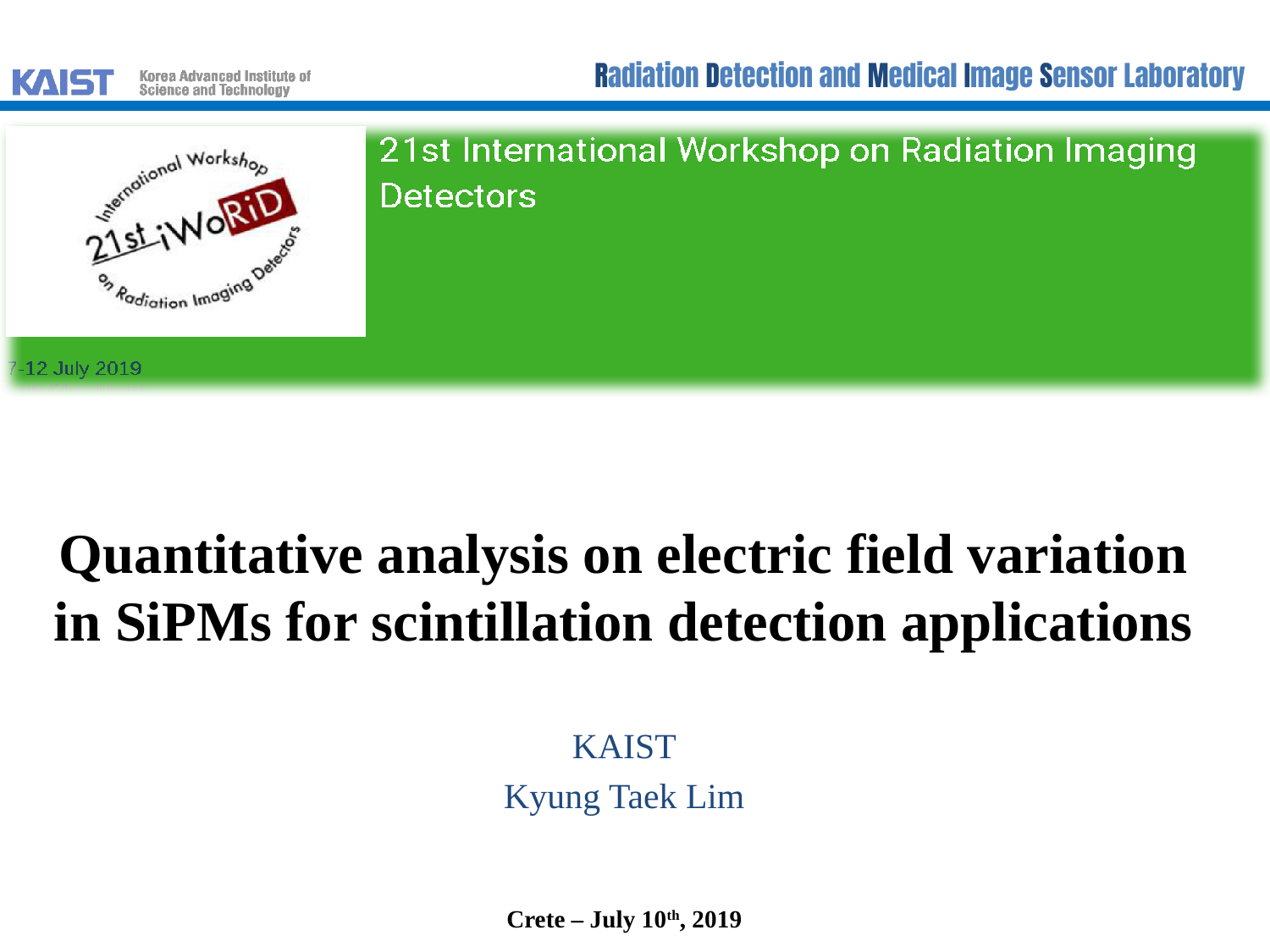

# Quantitative analysis on electric field variation in SiPMs for scintillation detection applications
KAIST
Kyung Taek Lim
Crete – July 10th, 2019